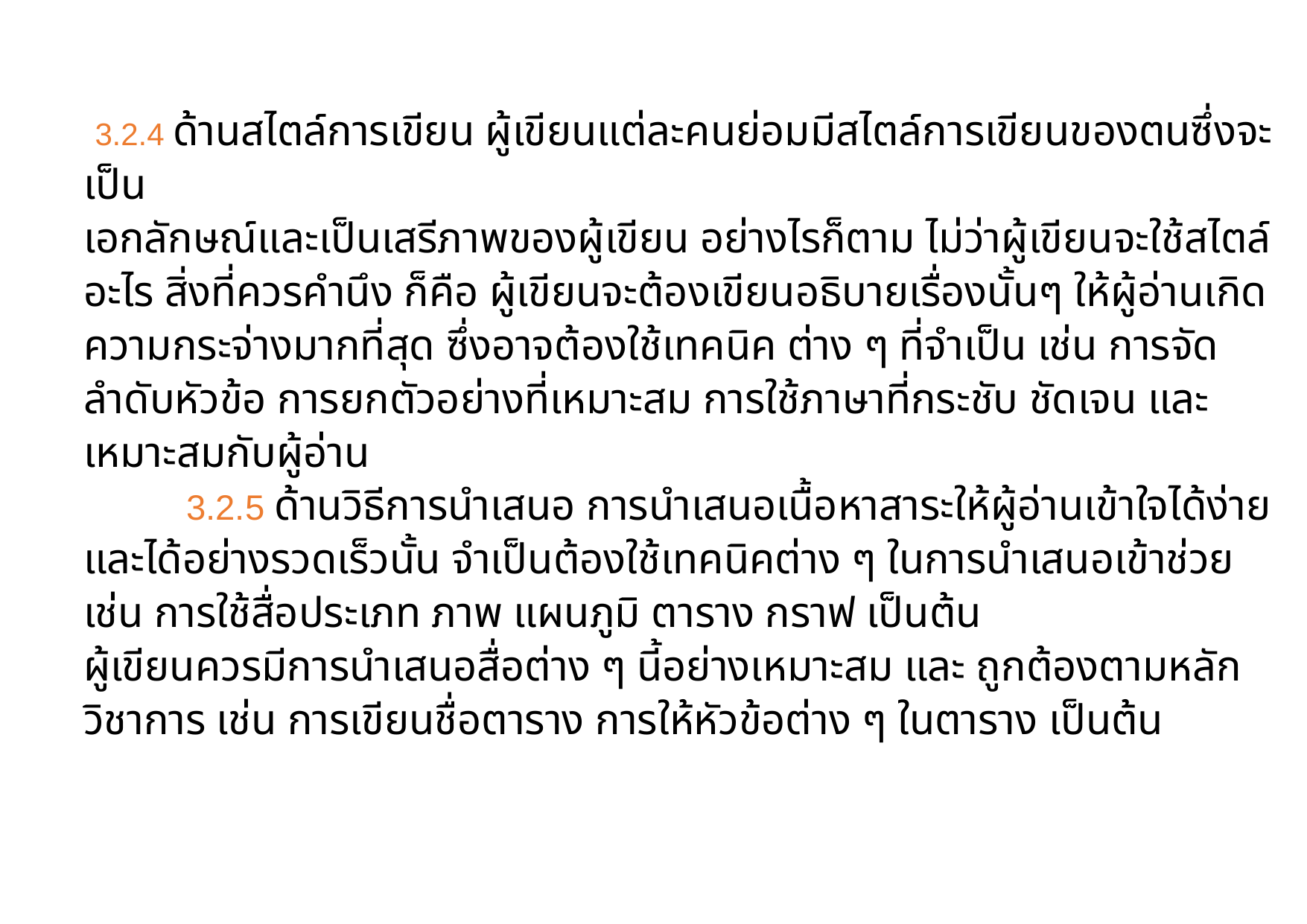

# 3.2.4 ด้านสไตล์การเขียน ผู้เขียนแต่ละคนย่อมมีสไตล์การเขียนของตนซึ่งจะ เป็น เอกลักษณ์และเป็นเสรีภาพของผู้เขียน อย่างไรก็ตาม ไม่ว่าผู้เขียนจะใช้สไตล์อะไร สิ่งที่ควรคำนึง ก็คือ ผู้เขียนจะต้องเขียนอธิบายเรื่องนั้นๆ ให้ผู้อ่านเกิดความกระจ่างมากที่สุด ซึ่งอาจต้องใช้เทคนิค ต่าง ๆ ที่จำเป็น เช่น การจัดลำดับหัวข้อ การยกตัวอย่างที่เหมาะสม การใช้ภาษาที่กระชับ ชัดเจน และเหมาะสมกับผู้อ่าน  	 3.2.5 ด้านวิธีการนำเสนอ การนำเสนอเนื้อหาสาระให้ผู้อ่านเข้าใจได้ง่าย และได้อย่างรวดเร็วนั้น จำเป็นต้องใช้เทคนิคต่าง ๆ ในการนำเสนอเข้าช่วย เช่น การใช้สื่อประเภท ภาพ แผนภูมิ ตาราง กราฟ เป็นต้น ผู้เขียนควรมีการนำเสนอสื่อต่าง ๆ นี้อย่างเหมาะสม และ ถูกต้องตามหลักวิชาการ เช่น การเขียนชื่อตาราง การให้หัวข้อต่าง ๆ ในตาราง เป็นต้น